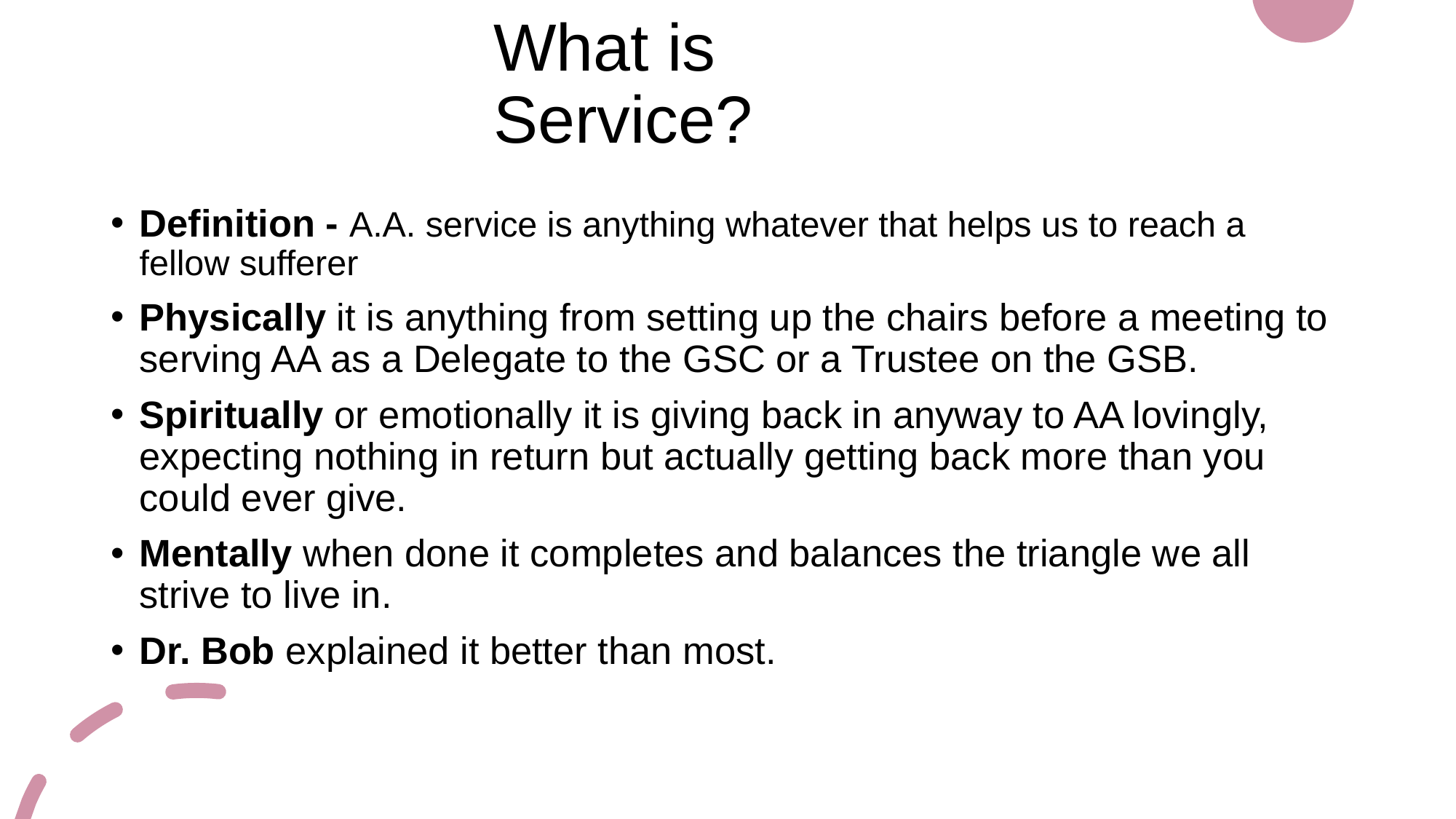

# What is Service?
Definition - A.A. service is anything whatever that helps us to reach a fellow sufferer
Physically it is anything from setting up the chairs before a meeting to serving AA as a Delegate to the GSC or a Trustee on the GSB.
Spiritually or emotionally it is giving back in anyway to AA lovingly, expecting nothing in return but actually getting back more than you could ever give.
Mentally when done it completes and balances the triangle we all strive to live in.
Dr. Bob explained it better than most.